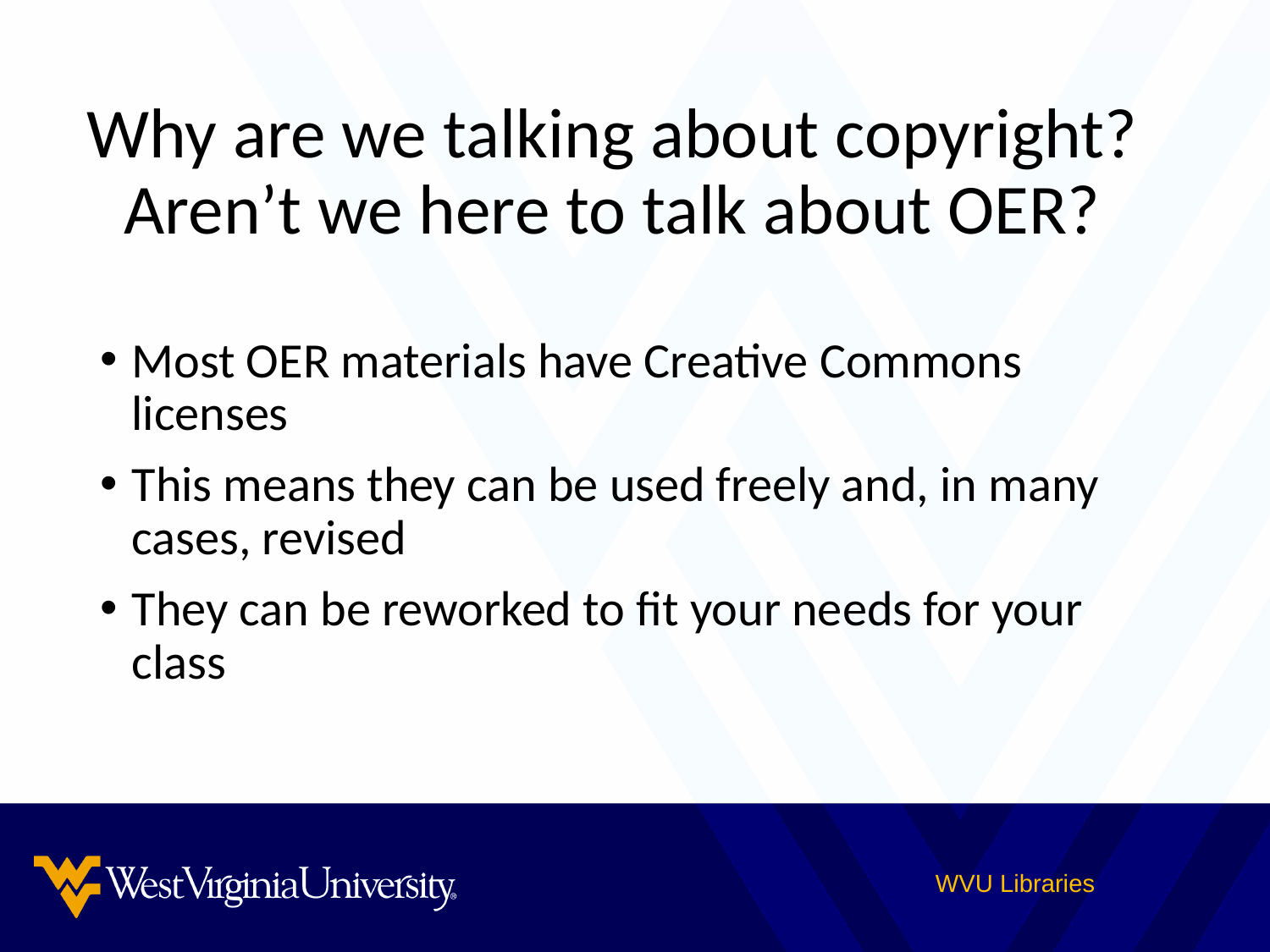

# Why are we talking about copyright? Aren’t we here to talk about OER?
Most OER materials have Creative Commons licenses
This means they can be used freely and, in many cases, revised
They can be reworked to fit your needs for your class
WVU Libraries